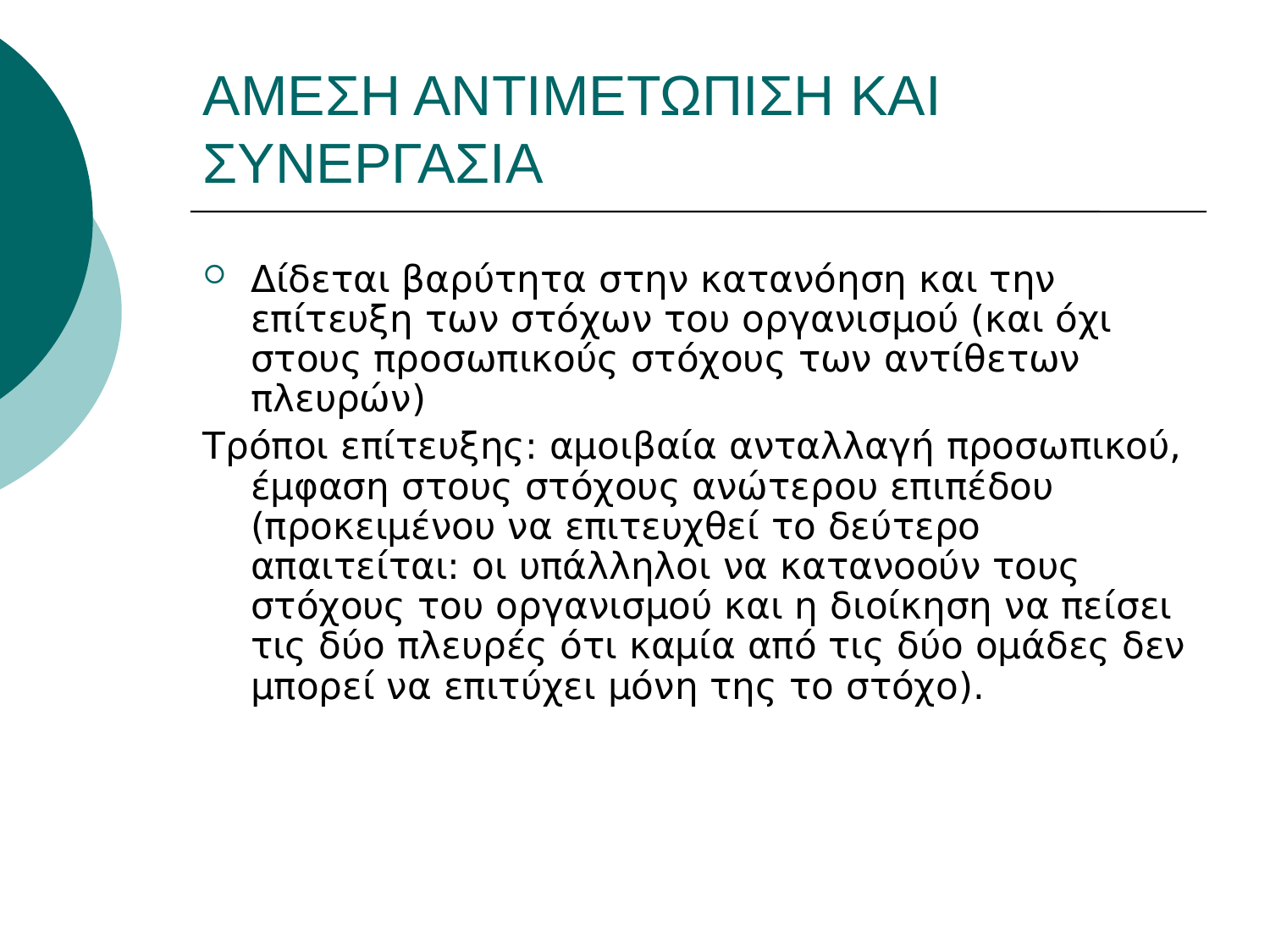

# ΑΜΕΣΗ ΑΝΤΙΜΕΤΩΠΙΣΗ ΚΑΙ ΣΥΝΕΡΓΑΣΙΑ
Δίδεται βαρύτητα στην κατανόηση και την επίτευξη των στόχων του οργανισμού (και όχι στους προσωπικούς στόχους των αντίθετων πλευρών)
Τρόποι επίτευξης: αμοιβαία ανταλλαγή προσωπικού, έμφαση στους στόχους ανώτερου επιπέδου (προκειμένου να επιτευχθεί το δεύτερο απαιτείται: οι υπάλληλοι να κατανοούν τους στόχους του οργανισμού και η διοίκηση να πείσει τις δύο πλευρές ότι καμία από τις δύο ομάδες δεν μπορεί να επιτύχει μόνη της το στόχο).